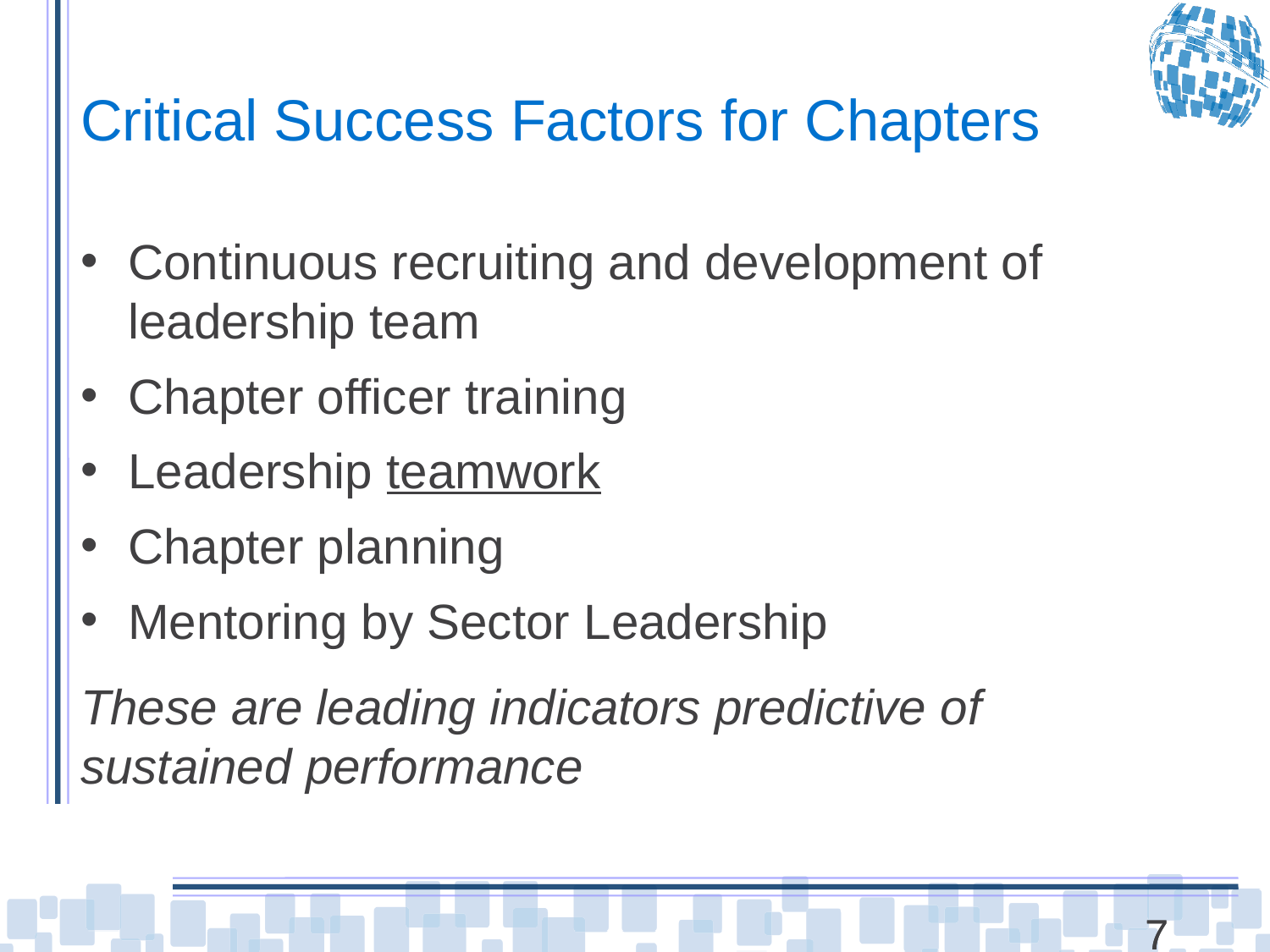

# Critical Success Factors for Chapters
Continuous recruiting and development of leadership team
Chapter officer training
Leadership teamwork
Chapter planning
Mentoring by Sector Leadership
These are leading indicators predictive of sustained performance